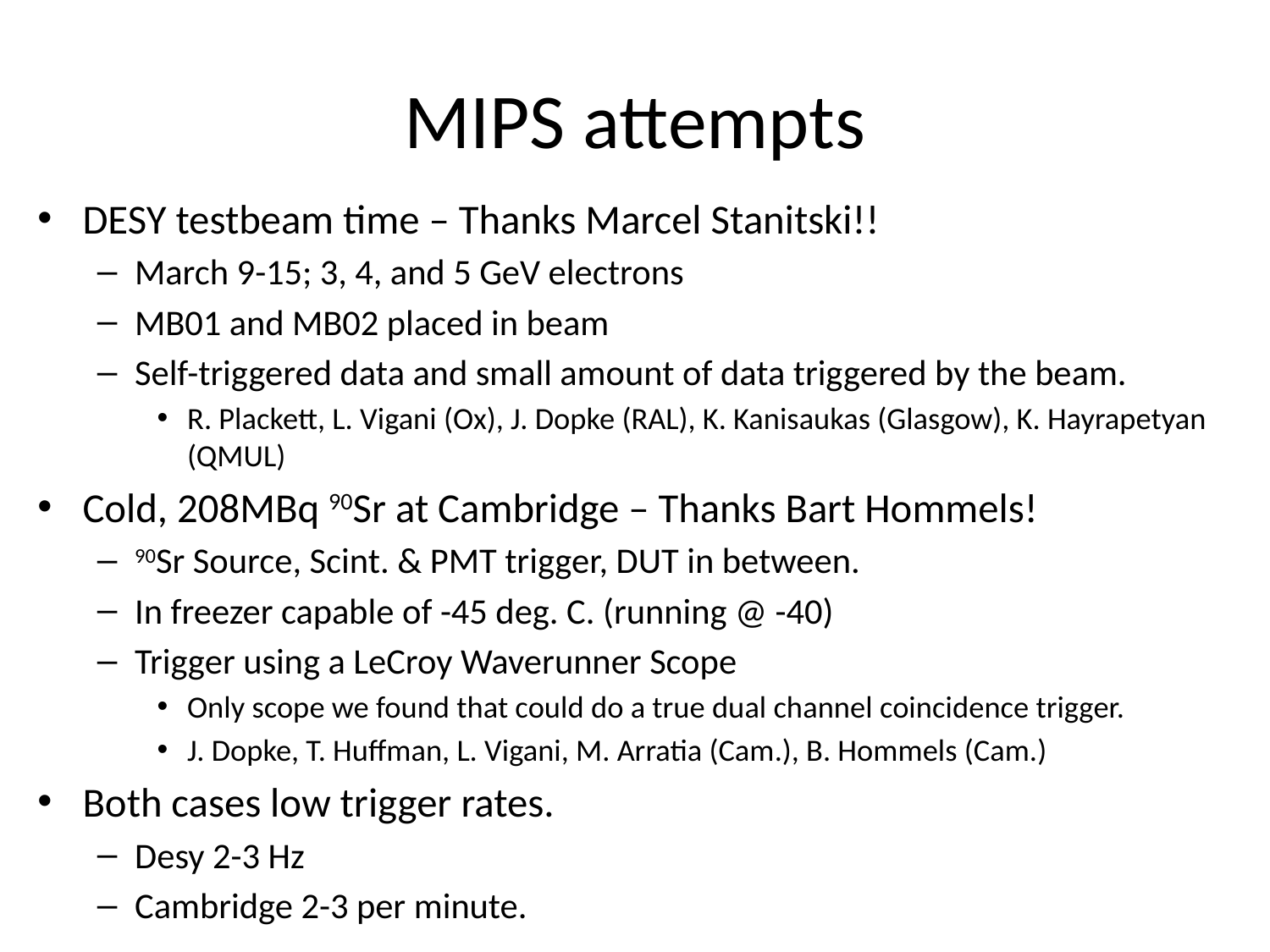

# MIPS attempts
DESY testbeam time – Thanks Marcel Stanitski!!
March 9-15; 3, 4, and 5 GeV electrons
MB01 and MB02 placed in beam
Self-triggered data and small amount of data triggered by the beam.
R. Plackett, L. Vigani (Ox), J. Dopke (RAL), K. Kanisaukas (Glasgow), K. Hayrapetyan (QMUL)
Cold, 208MBq 90Sr at Cambridge – Thanks Bart Hommels!
90Sr Source, Scint. & PMT trigger, DUT in between.
In freezer capable of -45 deg. C. (running @ -40)
Trigger using a LeCroy Waverunner Scope
Only scope we found that could do a true dual channel coincidence trigger.
J. Dopke, T. Huffman, L. Vigani, M. Arratia (Cam.), B. Hommels (Cam.)
Both cases low trigger rates.
Desy 2-3 Hz
Cambridge 2-3 per minute.